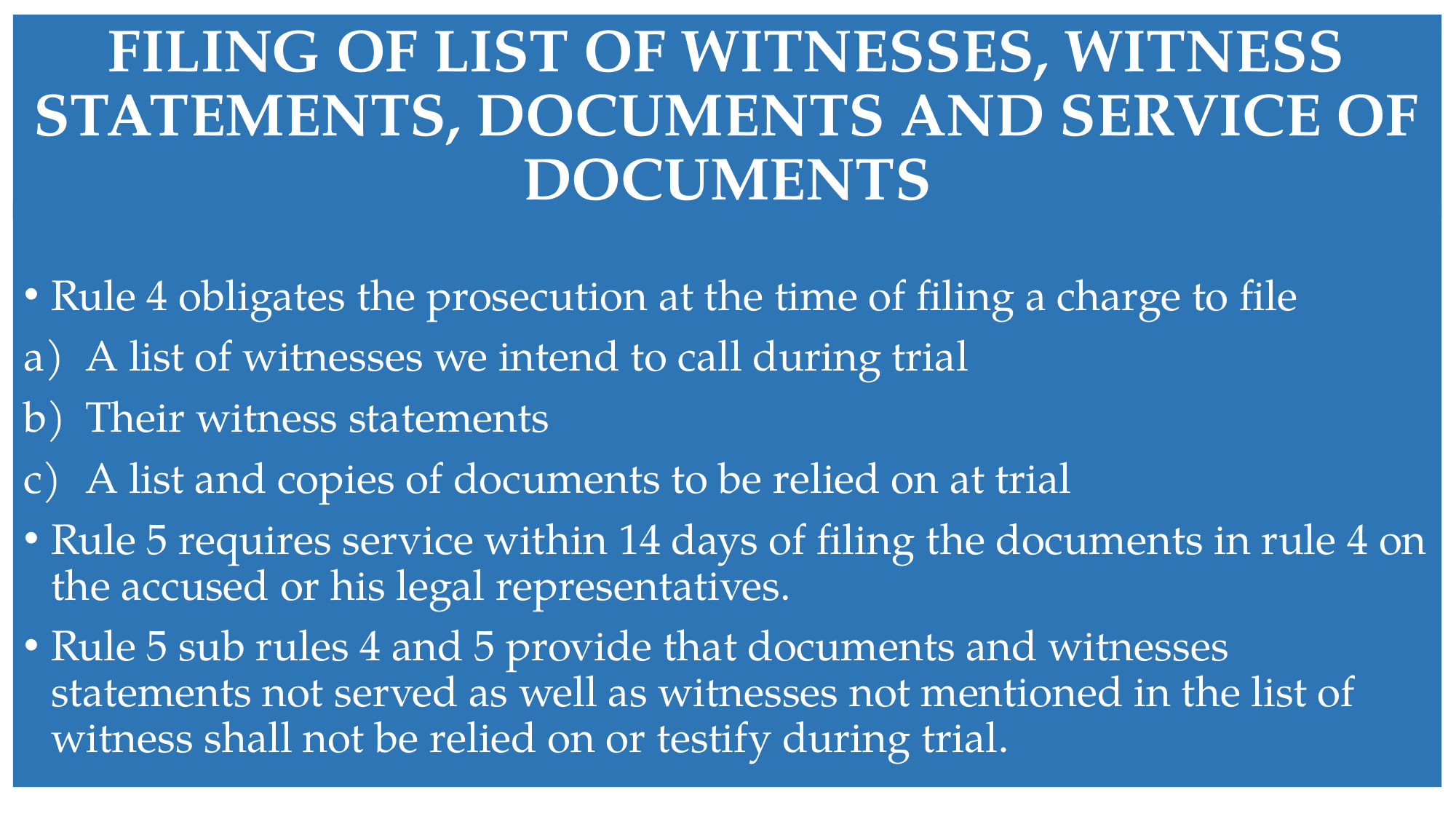

# FILING OF LIST OF WITNESSES, WITNESS STATEMENTS, DOCUMENTS AND SERVICE OF DOCUMENTS

Rule 4 obligates the prosecution at the time of filing a charge to file
A list of witnesses we intend to call during trial
Their witness statements
A list and copies of documents to be relied on at trial
Rule 5 requires service within 14 days of filing the documents in rule 4 on the accused or his legal representatives.
Rule 5 sub rules 4 and 5 provide that documents and witnesses statements not served as well as witnesses not mentioned in the list of witness shall not be relied on or testify during trial.